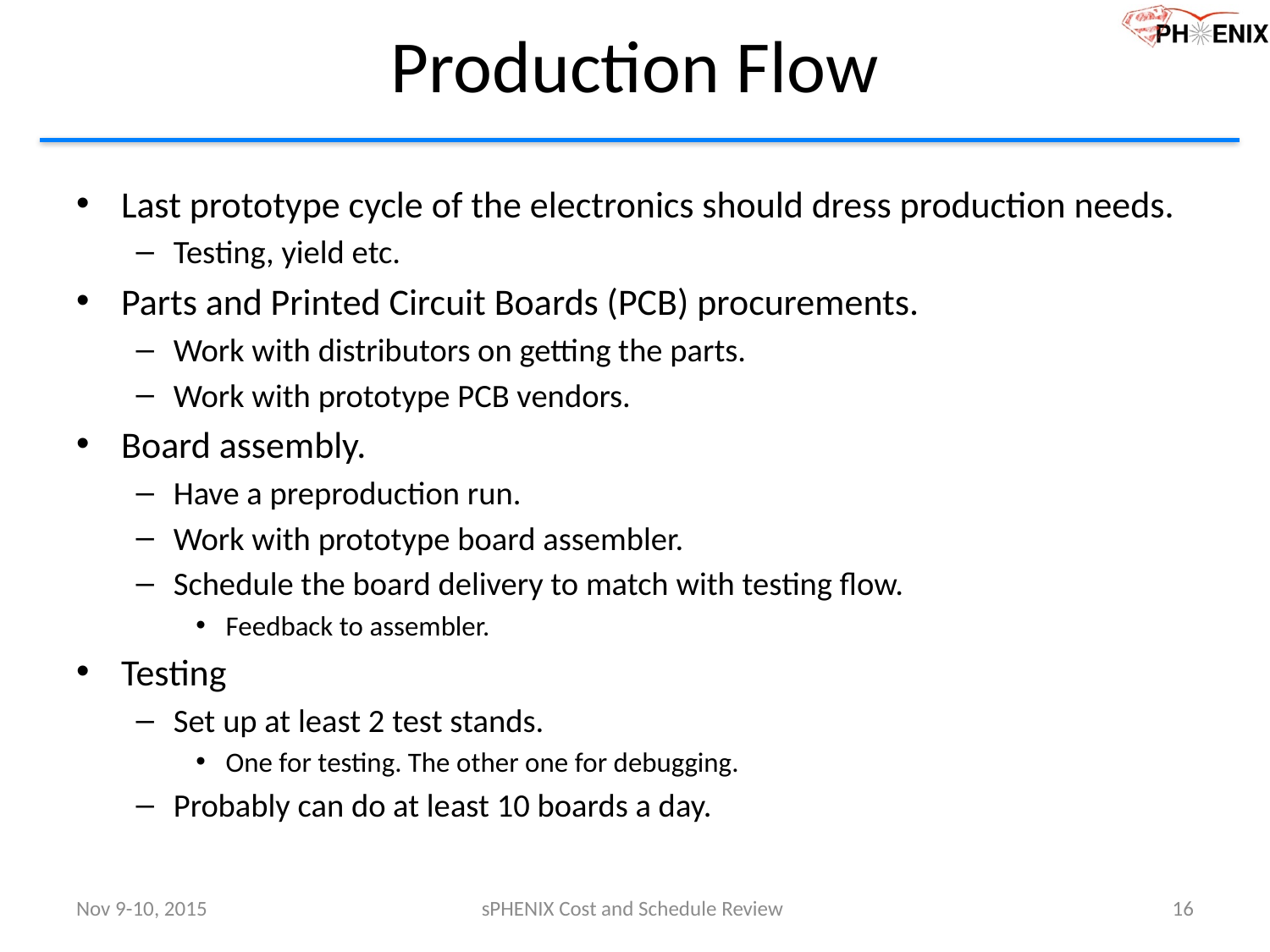

# Production Flow
Last prototype cycle of the electronics should dress production needs.
Testing, yield etc.
Parts and Printed Circuit Boards (PCB) procurements.
Work with distributors on getting the parts.
Work with prototype PCB vendors.
Board assembly.
Have a preproduction run.
Work with prototype board assembler.
Schedule the board delivery to match with testing flow.
Feedback to assembler.
Testing
Set up at least 2 test stands.
One for testing. The other one for debugging.
Probably can do at least 10 boards a day.
Nov 9-10, 2015
sPHENIX Cost and Schedule Review
16